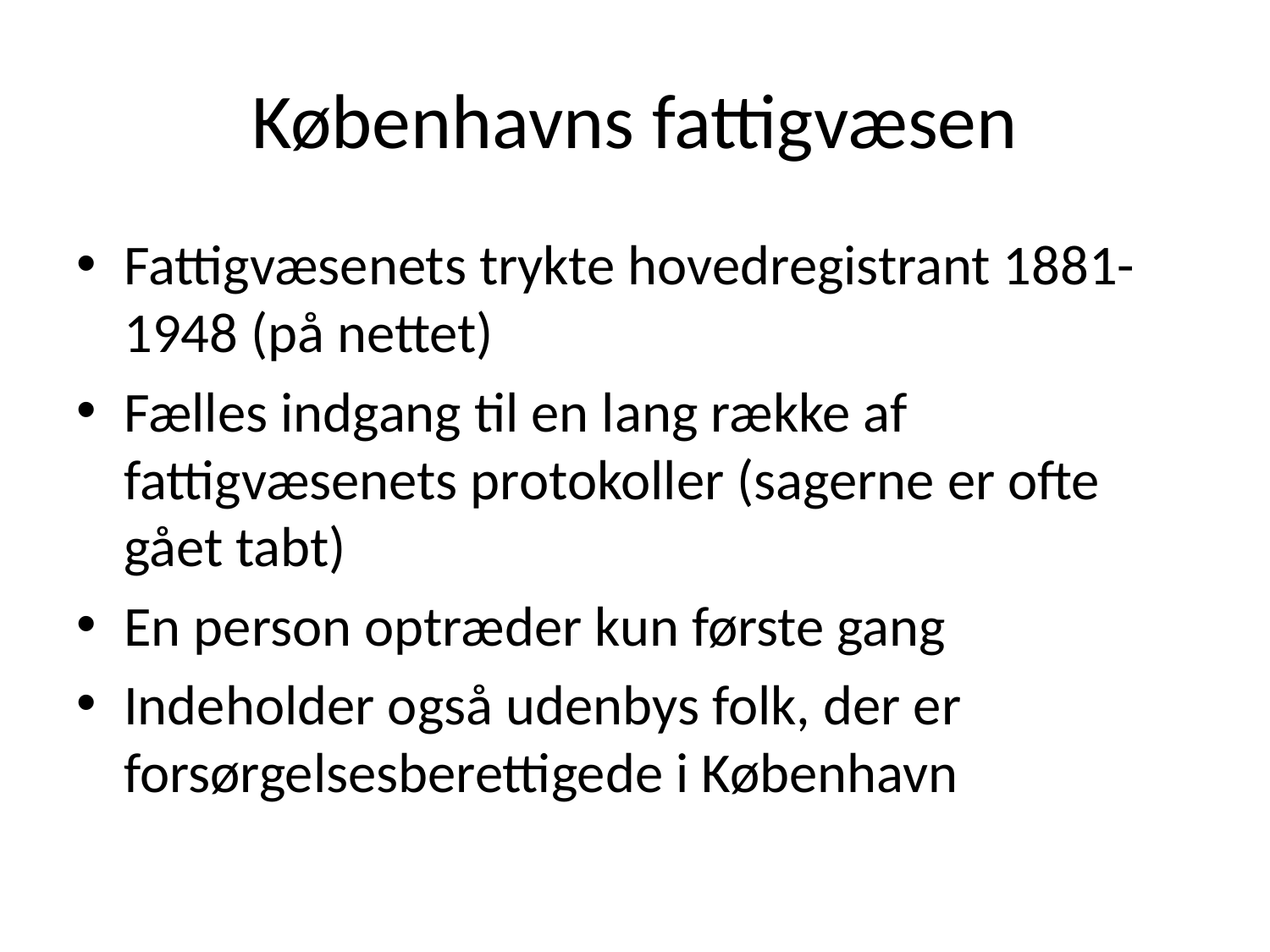

# Københavns fattigvæsen
Fattigvæsenets trykte hovedregistrant 1881-1948 (på nettet)
Fælles indgang til en lang række af fattigvæsenets protokoller (sagerne er ofte gået tabt)
En person optræder kun første gang
Indeholder også udenbys folk, der er forsørgelsesberettigede i København